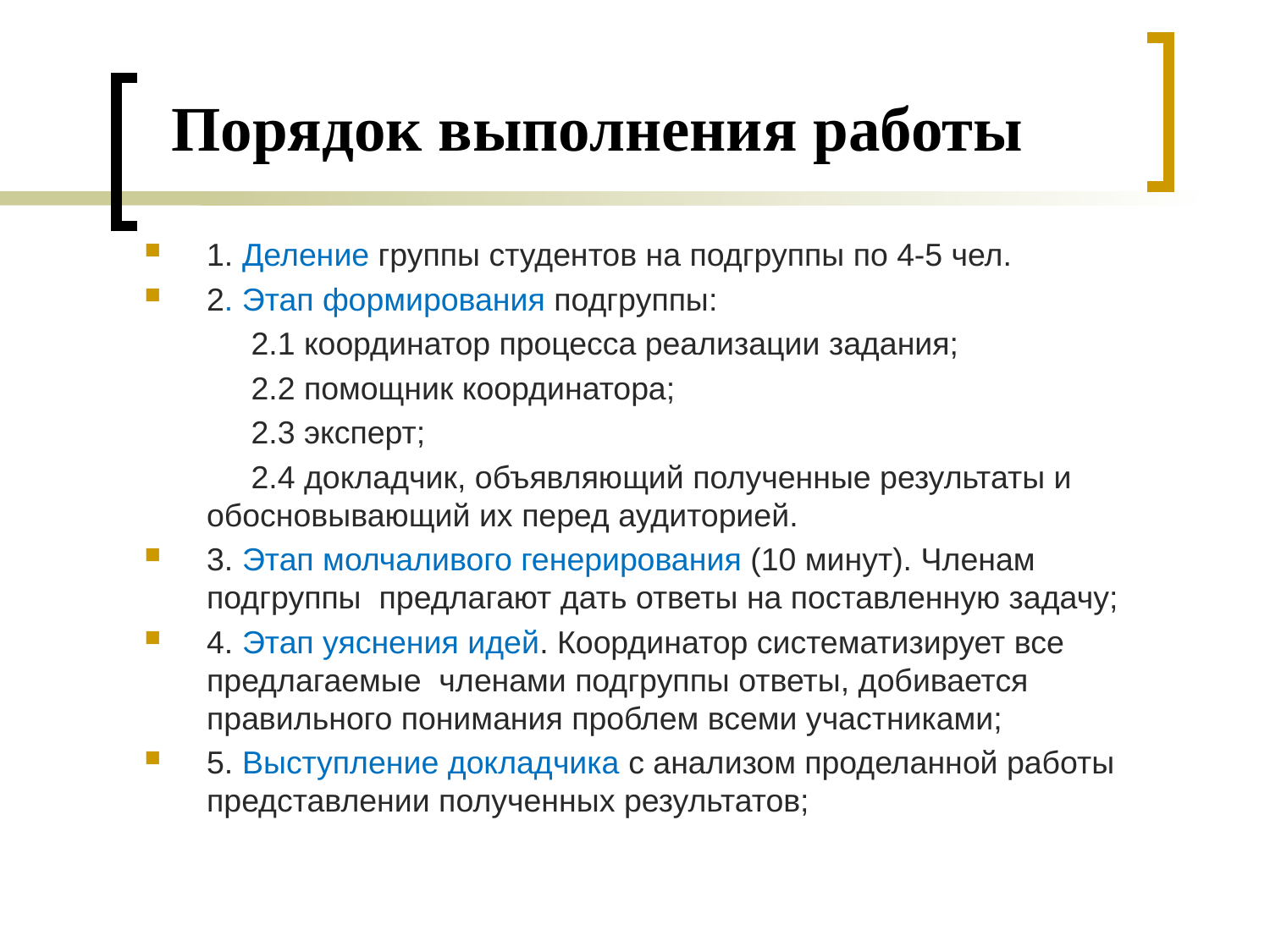

# Порядок выполнения работы
1. Деление группы студентов на подгруппы по 4-5 чел.
2. Этап формирования подгруппы:
            2.1 координатор процесса реализации задания;
            2.2 помощник координатора;
            2.3 эксперт;
            2.4 докладчик, объявляющий полученные результаты и обосновывающий их перед аудиторией.
3. Этап молчаливого генерирования (10 минут). Членам подгруппы  предлагают дать ответы на поставленную задачу;
4. Этап уяснения идей. Координатор систематизирует все предлагаемые  членами подгруппы ответы, добивается правильного понимания проблем всеми участниками;
5. Выступление докладчика с анализом проделанной работы представлении полученных результатов;